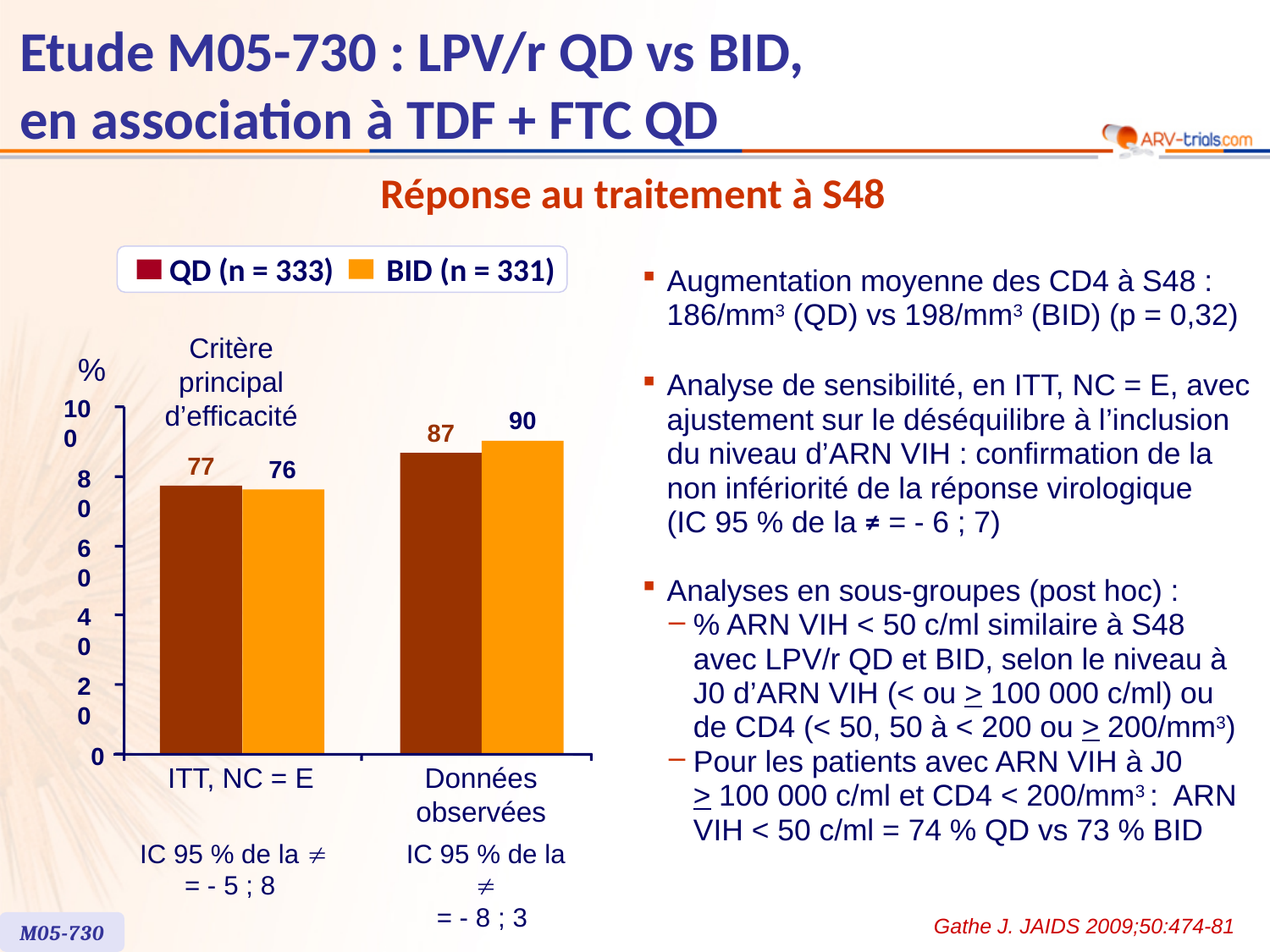

Etude M05-730 : LPV/r QD vs BID,
en association à TDF + FTC QD
Réponse au traitement à S48
QD (n = 333)
BID (n = 331)

Critère
principal
d’efficacité
%
100
90

87

77

76
80

60

40

20

0

ITT, NC = E
Données observées

IC 95 % de la ≠
= - 5 ; 8
IC 95 % de la ≠
= - 8 ; 3
Augmentation moyenne des CD4 à S48 : 186/mm3 (QD) vs 198/mm3 (BID) (p = 0,32)
Analyse de sensibilité, en ITT, NC = E, avec ajustement sur le déséquilibre à l’inclusion du niveau d’ARN VIH : confirmation de la non infériorité de la réponse virologique
(IC 95 % de la ≠ = - 6 ; 7)
Analyses en sous-groupes (post hoc) :
% ARN VIH < 50 c/ml similaire à S48 avec LPV/r QD et BID, selon le niveau à J0 d’ARN VIH (< ou > 100 000 c/ml) ou de CD4 (< 50, 50 à < 200 ou > 200/mm3)
Pour les patients avec ARN VIH à J0
> 100 000 c/ml et CD4 < 200/mm3 :  ARN VIH < 50 c/ml = 74 % QD vs 73 % BID
Gathe J. JAIDS 2009;50:474-81

M05-730